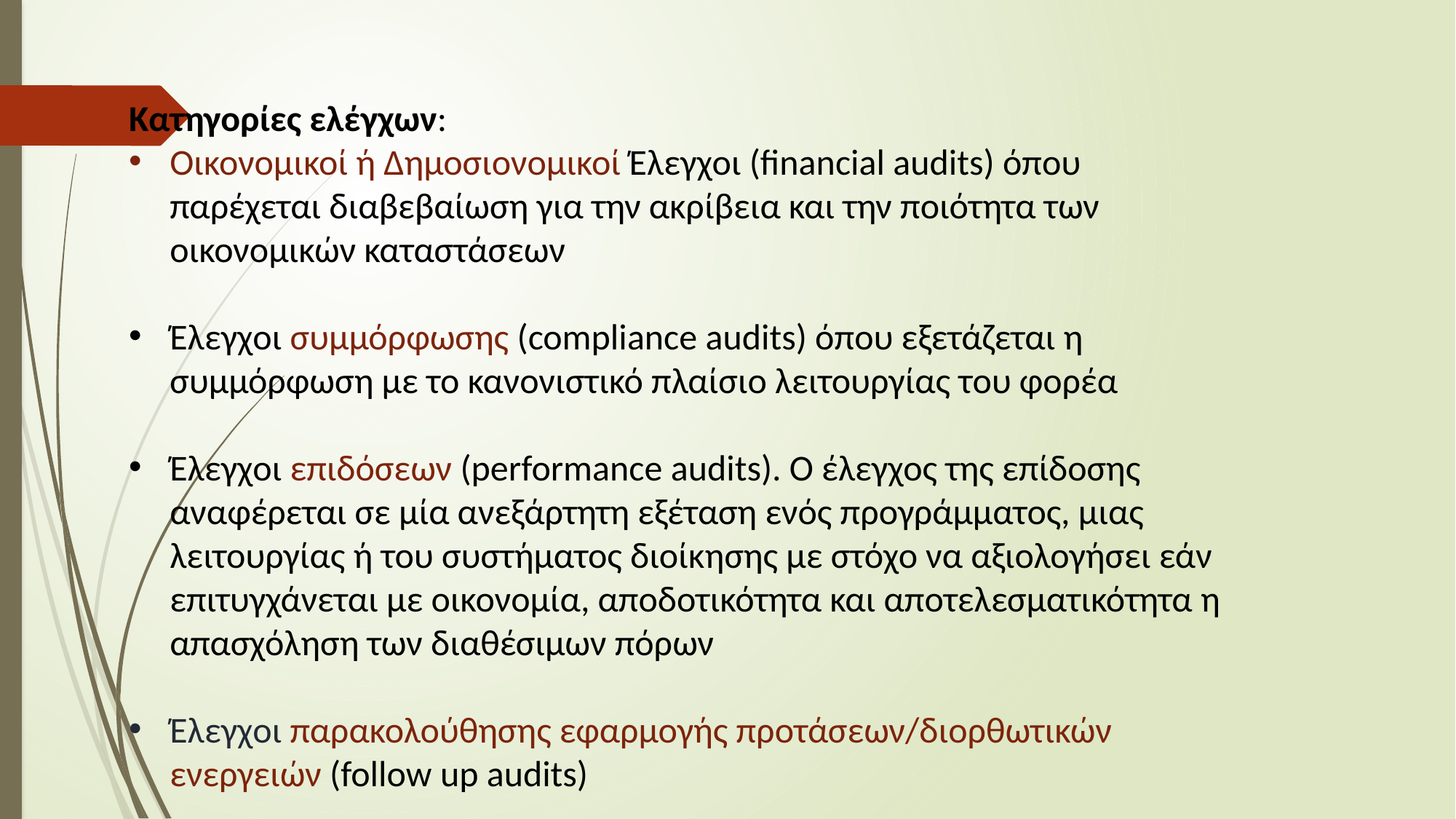

Κατηγορίες ελέγχων:
Οικονομικοί ή Δημοσιονομικοί Έλεγχοι (financial audits) όπου παρέχεται διαβεβαίωση για την ακρίβεια και την ποιότητα των οικονομικών καταστάσεων

Έλεγχοι συμμόρφωσης (compliance audits) όπου εξετάζεται η συμμόρφωση με το κανονιστικό πλαίσιο λειτουργίας του φορέα

Έλεγχοι επιδόσεων (performance audits). Ο έλεγχος της επίδοσης αναφέρεται σε μία ανεξάρτητη εξέταση ενός προγράμματος, μιας λειτουργίας ή του συστήματος διοίκησης με στόχο να αξιολογήσει εάν επιτυγχάνεται με οικονομία, αποδοτικότητα και αποτελεσματικότητα η απασχόληση των διαθέσιμων πόρων

Έλεγχοι παρακολούθησης εφαρμογής προτάσεων/διορθωτικών ενεργειών (follow up audits)